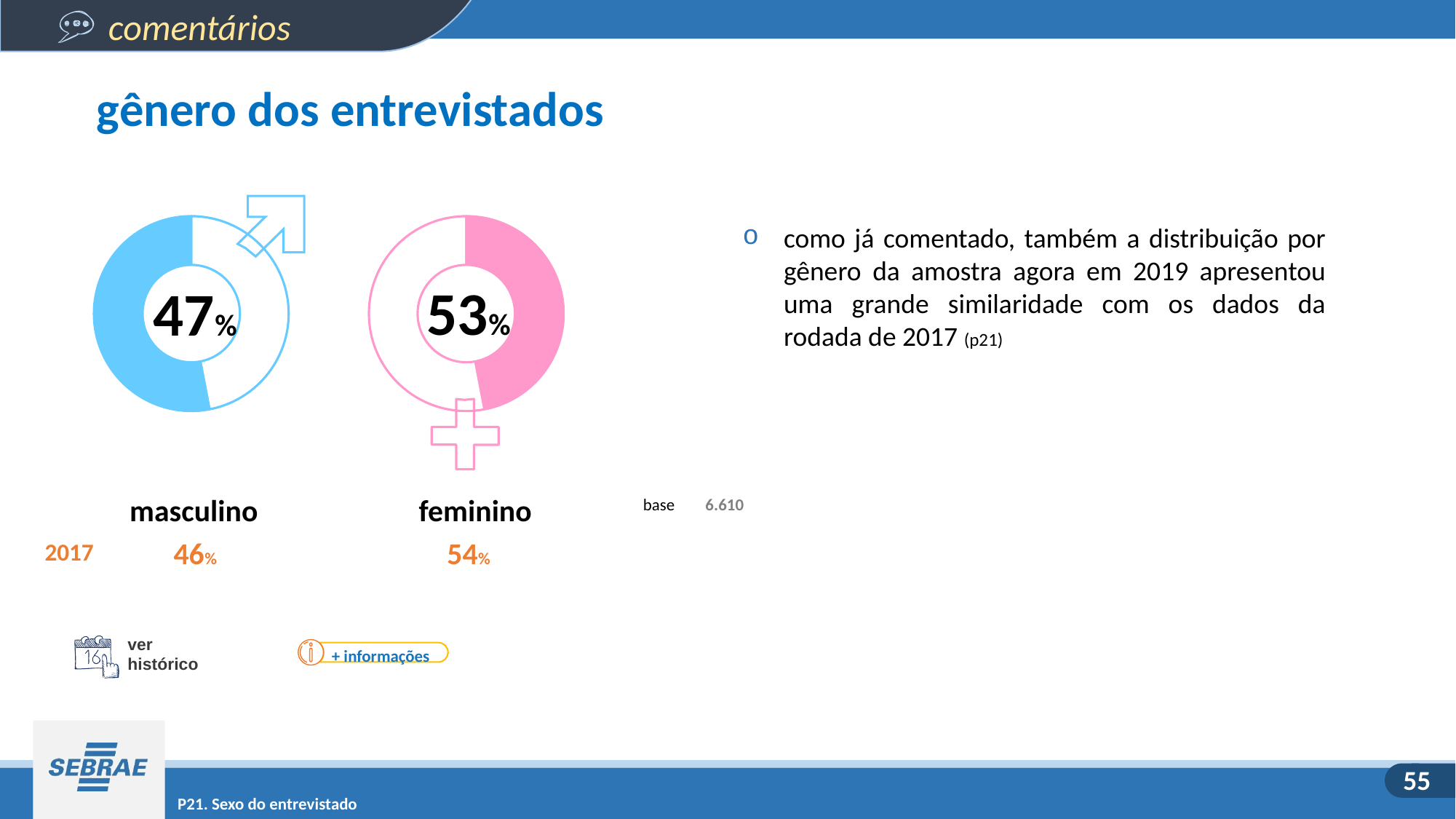

gênero dos entrevistados

### Chart

| Category | Vendas |
|---|---|
| 1º Tri | 47.0 |
| 2º Tri | 53.0 |

### Chart

| Category | Vendas |
|---|---|
| 1º Tri | 47.0 |
| 2º Tri | 53.0 |
como já comentado, também a distribuição por gênero da amostra agora em 2019 apresentou uma grande similaridade com os dados da rodada de 2017 (p21)
53%
47%

masculino
feminino
| base | 6.610 |
| --- | --- |
| 2017 |
| --- |
54%
46%
ver histórico

+ informações

P21. Sexo do entrevistado